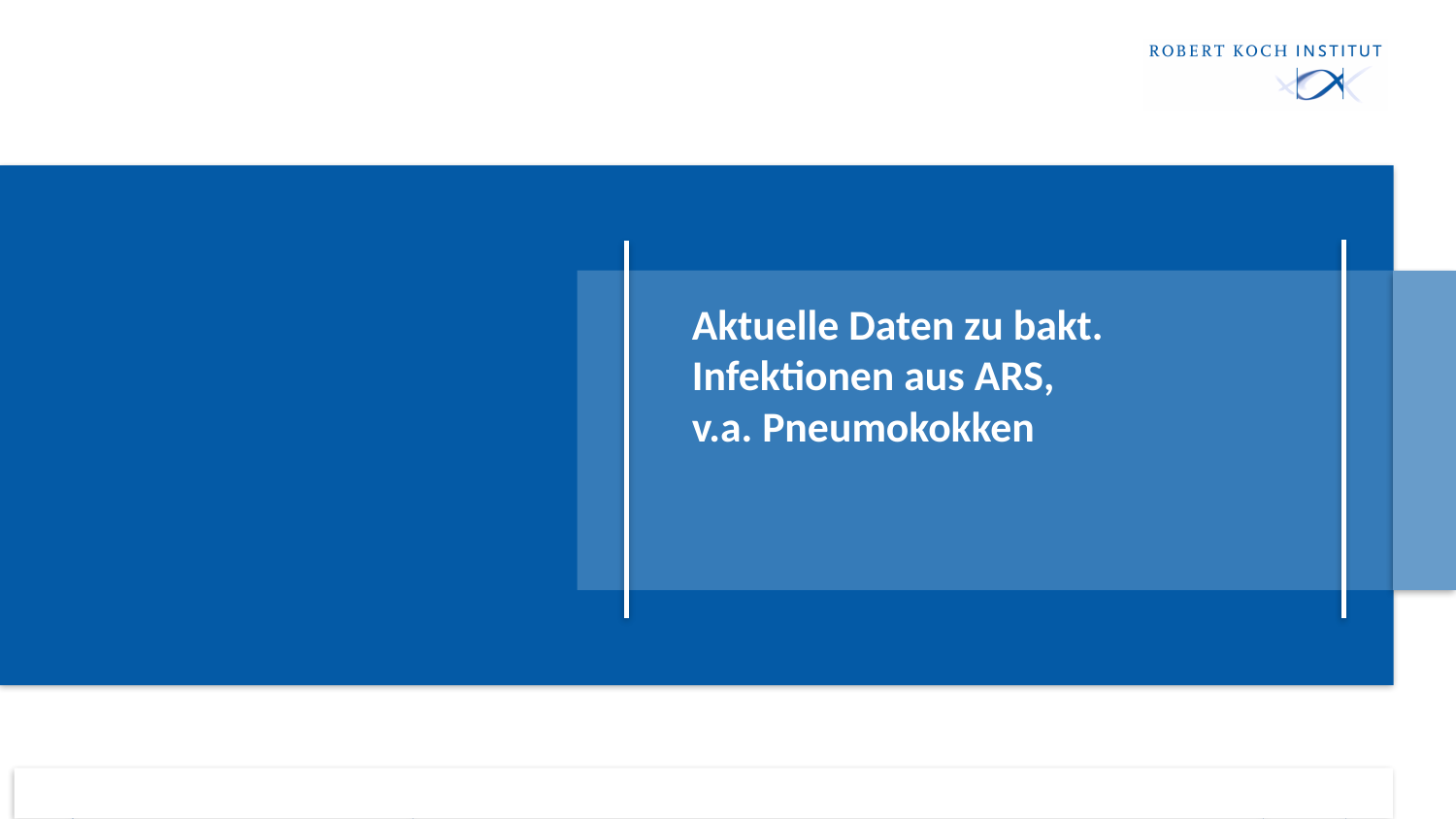

# Aktuelle Daten zu bakt. Infektionen aus ARS, v.a. Pneumokokken